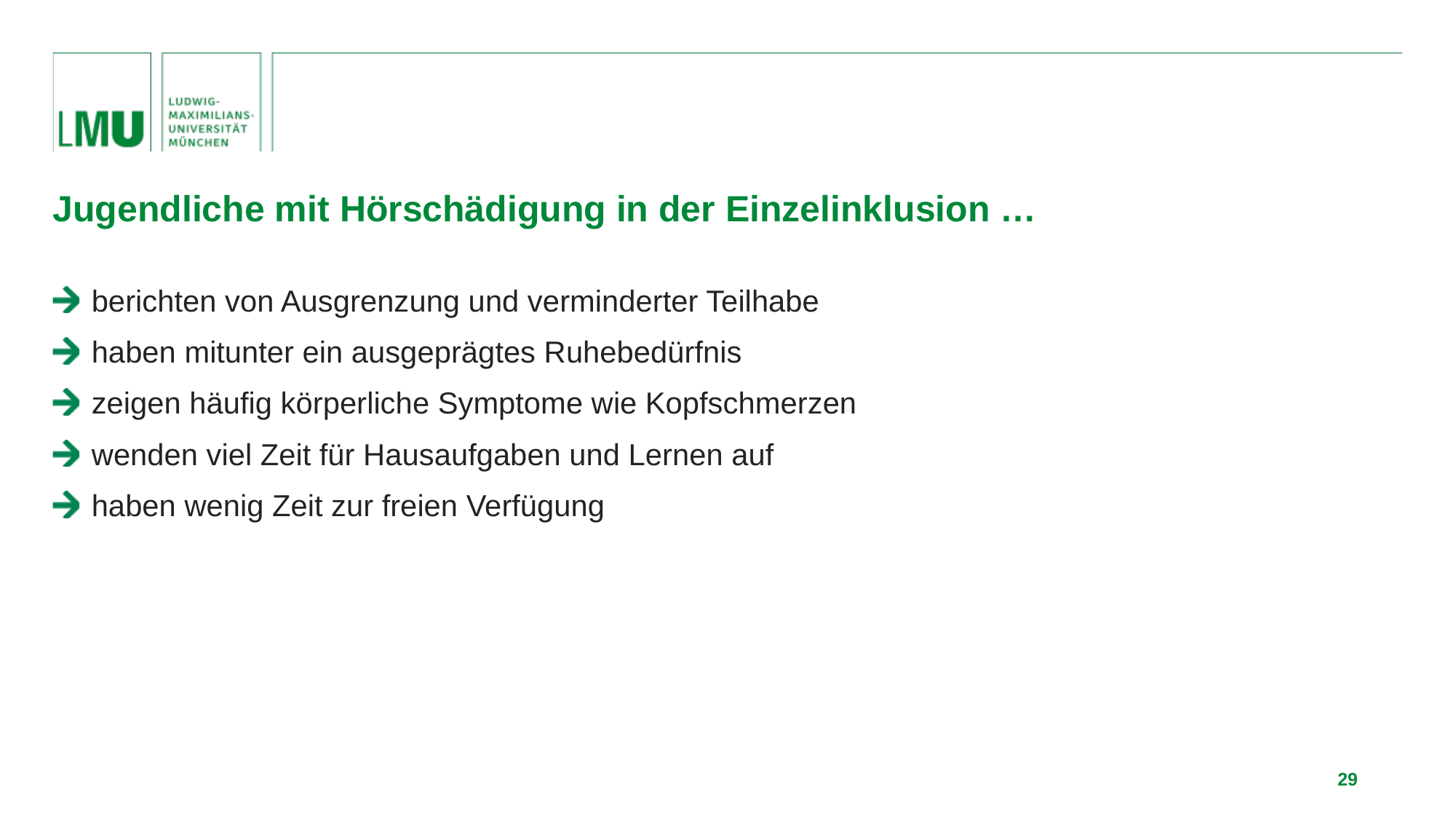

Jugendliche mit Hörschädigung in der Einzelinklusion …

berichten von Ausgrenzung und verminderter Teilhabe
haben mitunter ein ausgeprägtes Ruhebedürfnis
zeigen häufig körperliche Symptome wie Kopfschmerzen
wenden viel Zeit für Hausaufgaben und Lernen auf
haben wenig Zeit zur freien Verfügung

29